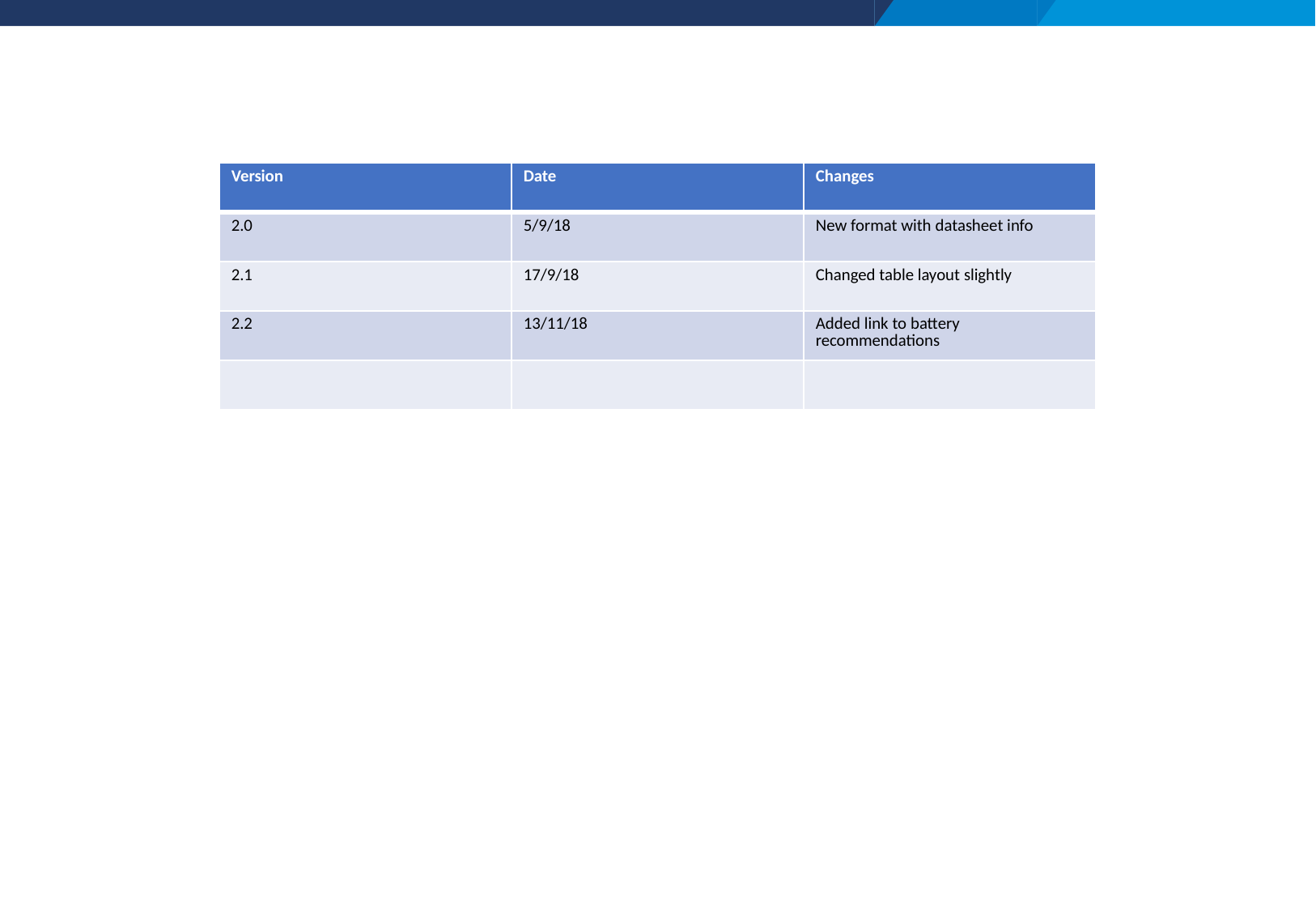

| Version | Date | Changes |
| --- | --- | --- |
| 2.0 | 5/9/18 | New format with datasheet info |
| 2.1 | 17/9/18 | Changed table layout slightly |
| 2.2 | 13/11/18 | Added link to battery recommendations |
|  |  |  |